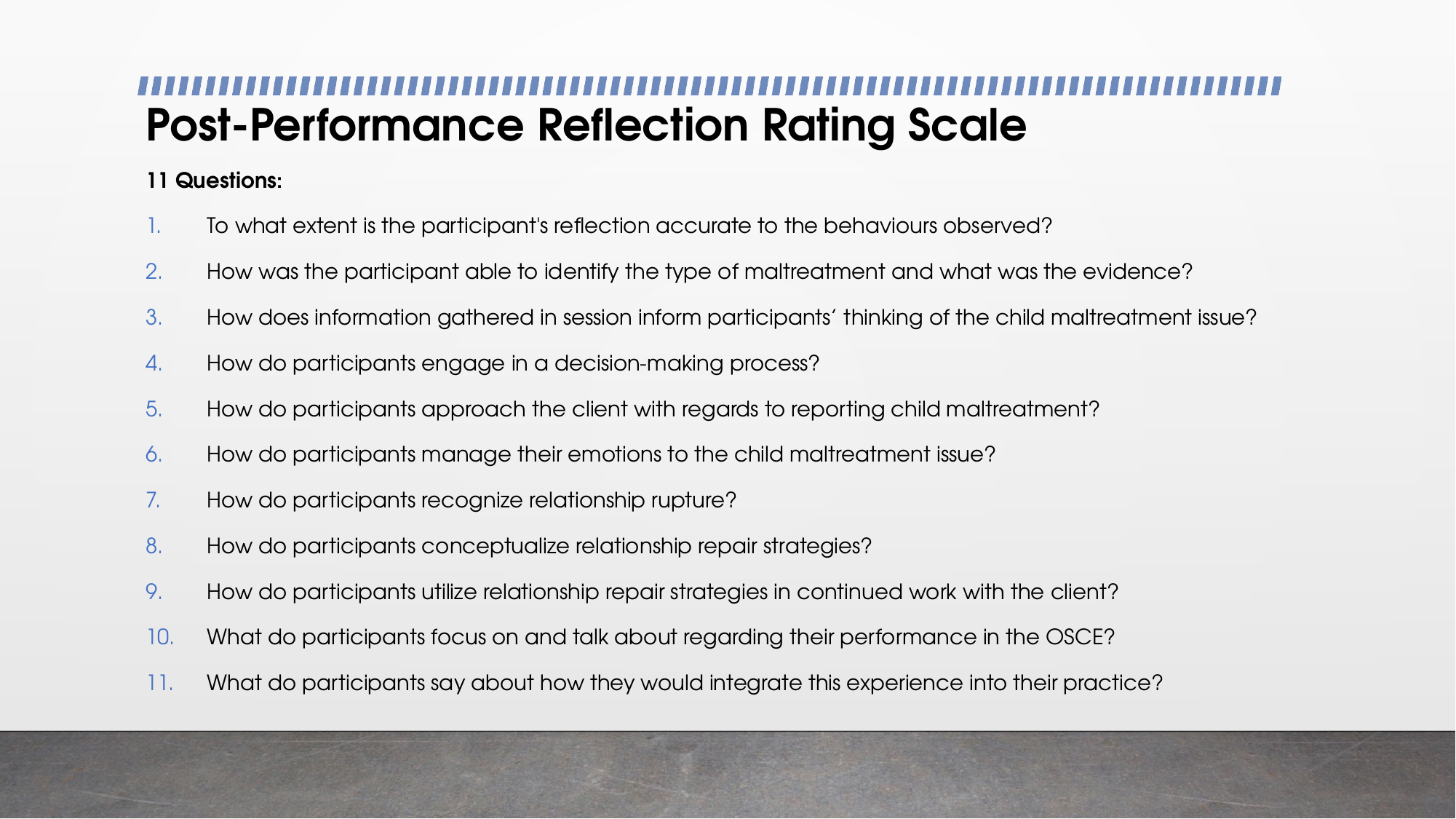

# Post-Performance Reflection Rating Scale
11 Questions:
To what extent is the participant's reflection accurate to the behaviours observed?
How was the participant able to identify the type of maltreatment and what was the evidence?
How does information gathered in session inform participants’ thinking of the child maltreatment issue?
How do participants engage in a decision-making process?
How do participants approach the client with regards to reporting child maltreatment?
How do participants manage their emotions to the child maltreatment issue?
How do participants recognize relationship rupture?
How do participants conceptualize relationship repair strategies?
How do participants utilize relationship repair strategies in continued work with the client?
What do participants focus on and talk about regarding their performance in the OSCE?
What do participants say about how they would integrate this experience into their practice?